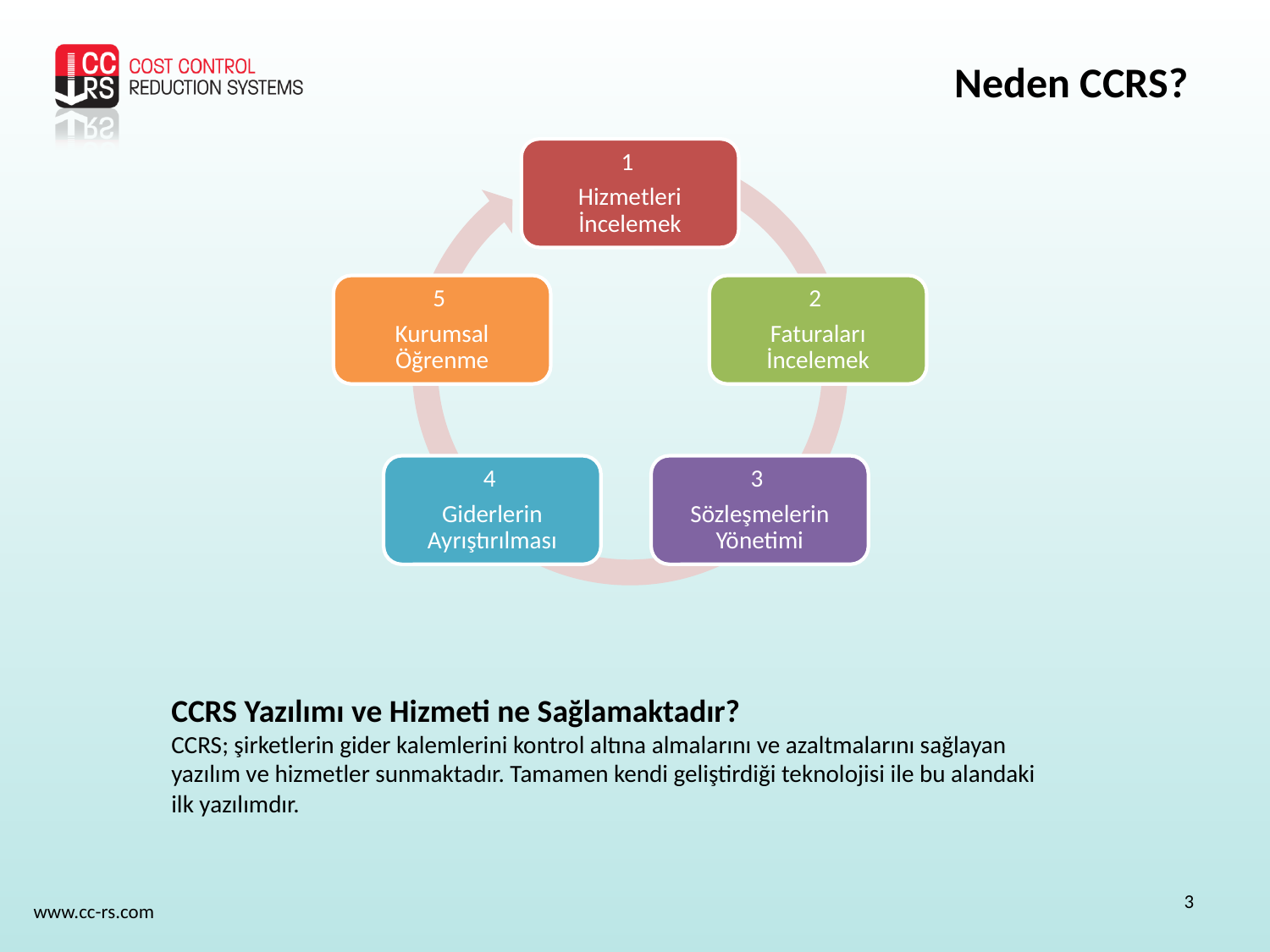

Neden CCRS?
1
Hizmetleri İncelemek
2
Faturaları İncelemek
3
Sözleşmelerin Yönetimi
4
Giderlerin Ayrıştırılması
5
Kurumsal Öğrenme
CCRS Yazılımı ve Hizmeti ne Sağlamaktadır?
CCRS; şirketlerin gider kalemlerini kontrol altına almalarını ve azaltmalarını sağlayan yazılım ve hizmetler sunmaktadır. Tamamen kendi geliştirdiği teknolojisi ile bu alandaki ilk yazılımdır.
3